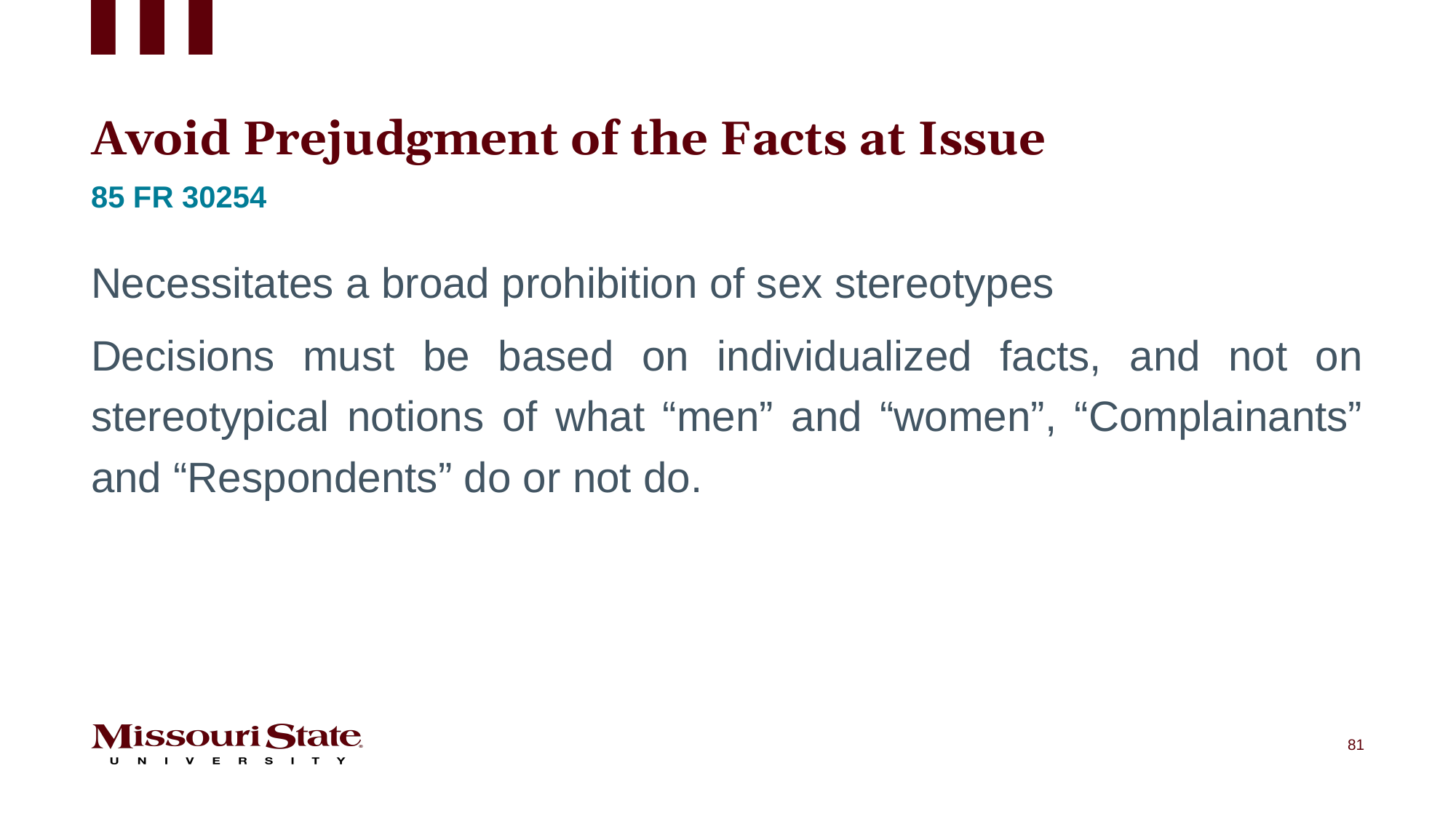

# Avoid Prejudgment of the Facts at Issue
85 Fr 30254
Necessitates a broad prohibition of sex stereotypes
Decisions must be based on individualized facts, and not on stereotypical notions of what “men” and “women”, “Complainants” and “Respondents” do or not do.

81